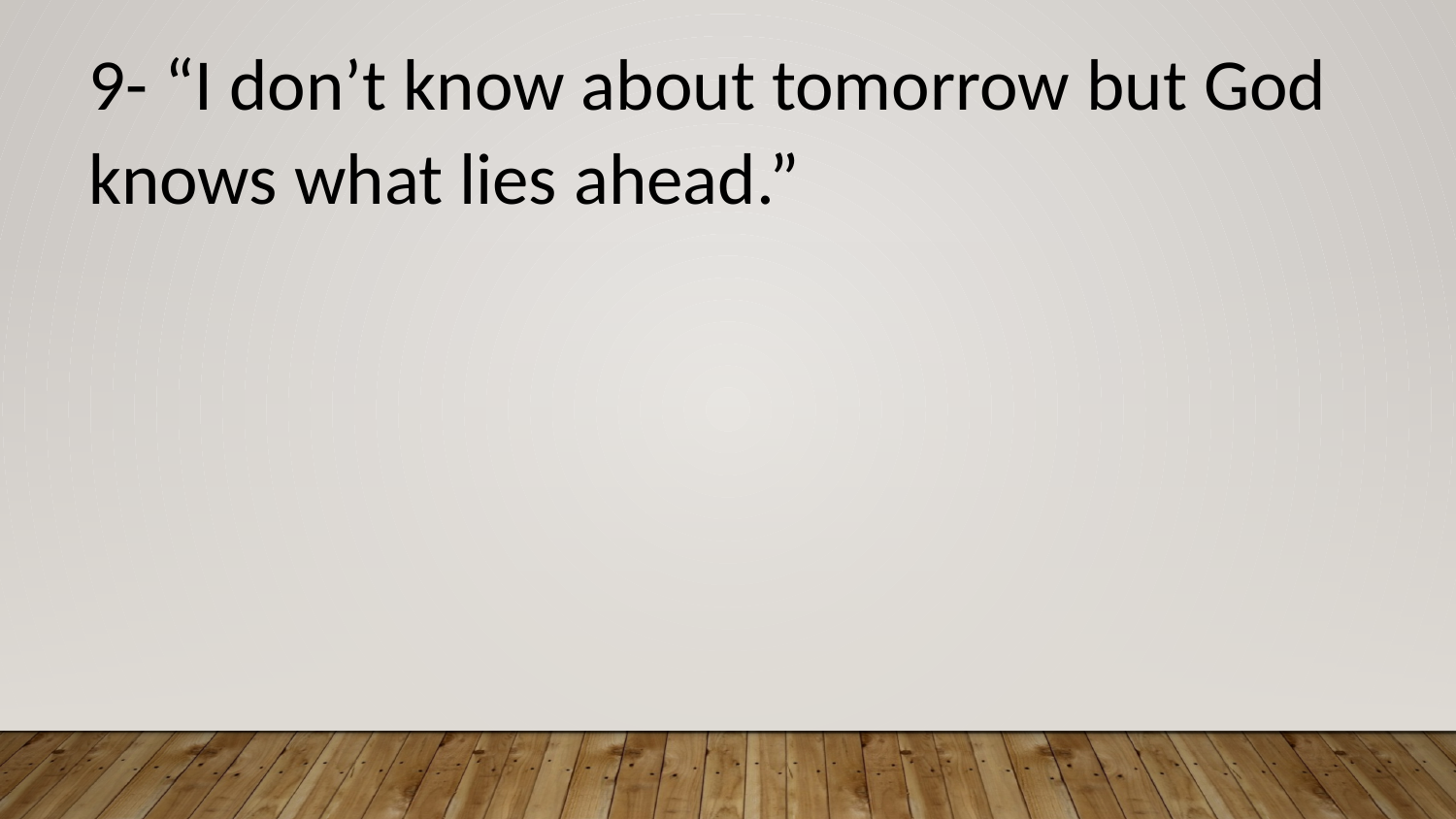

9- “I don’t know about tomorrow but God knows what lies ahead.”